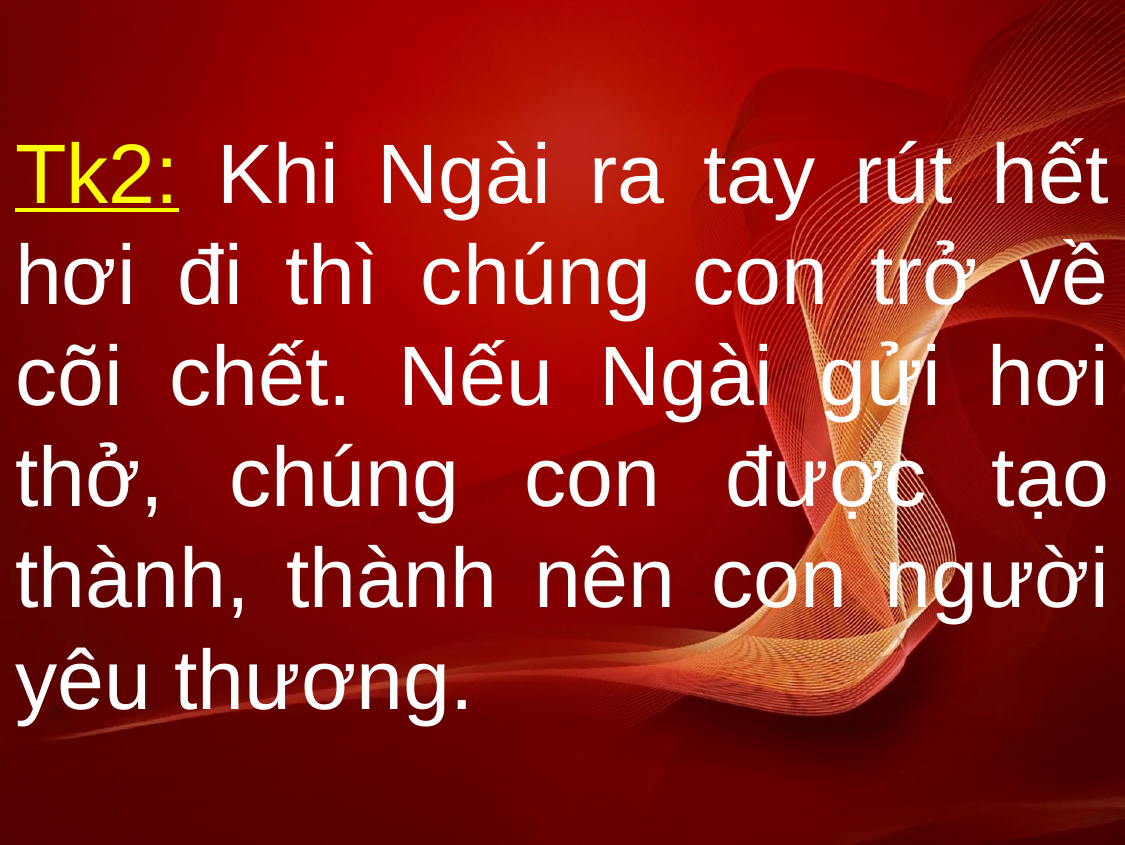

# Tk2: Khi Ngài ra tay rút hết hơi đi thì chúng con trở về cõi chết. Nếu Ngài gửi hơi thở, chúng con được tạo thành, thành nên con người yêu thương.